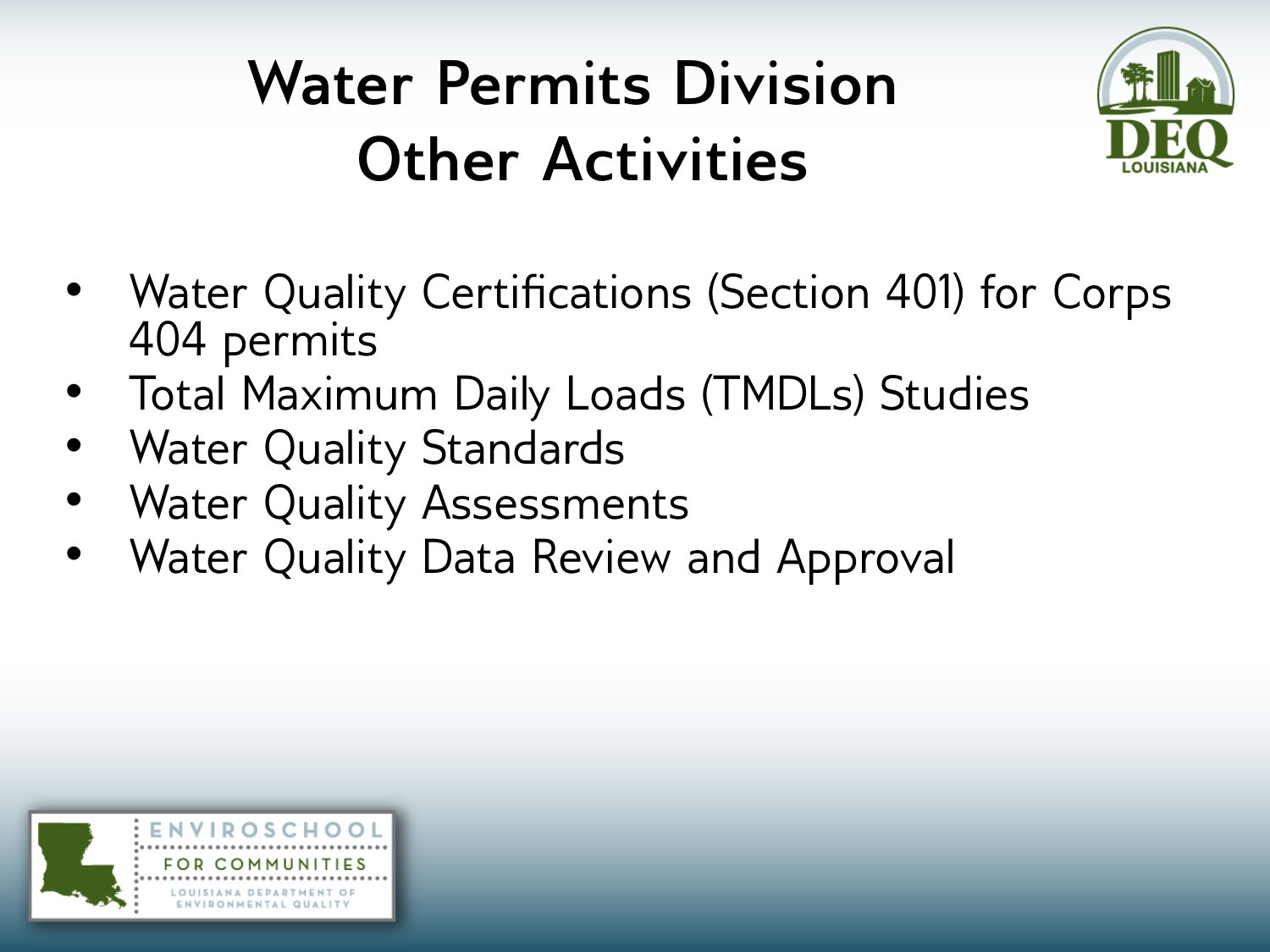

# Water Permits Division Other Activities
Water Quality Certifications (Section 401) for Corps 404 permits
Total Maximum Daily Loads (TMDLs) Studies
Water Quality Standards
Water Quality Assessments
Water Quality Data Review and Approval